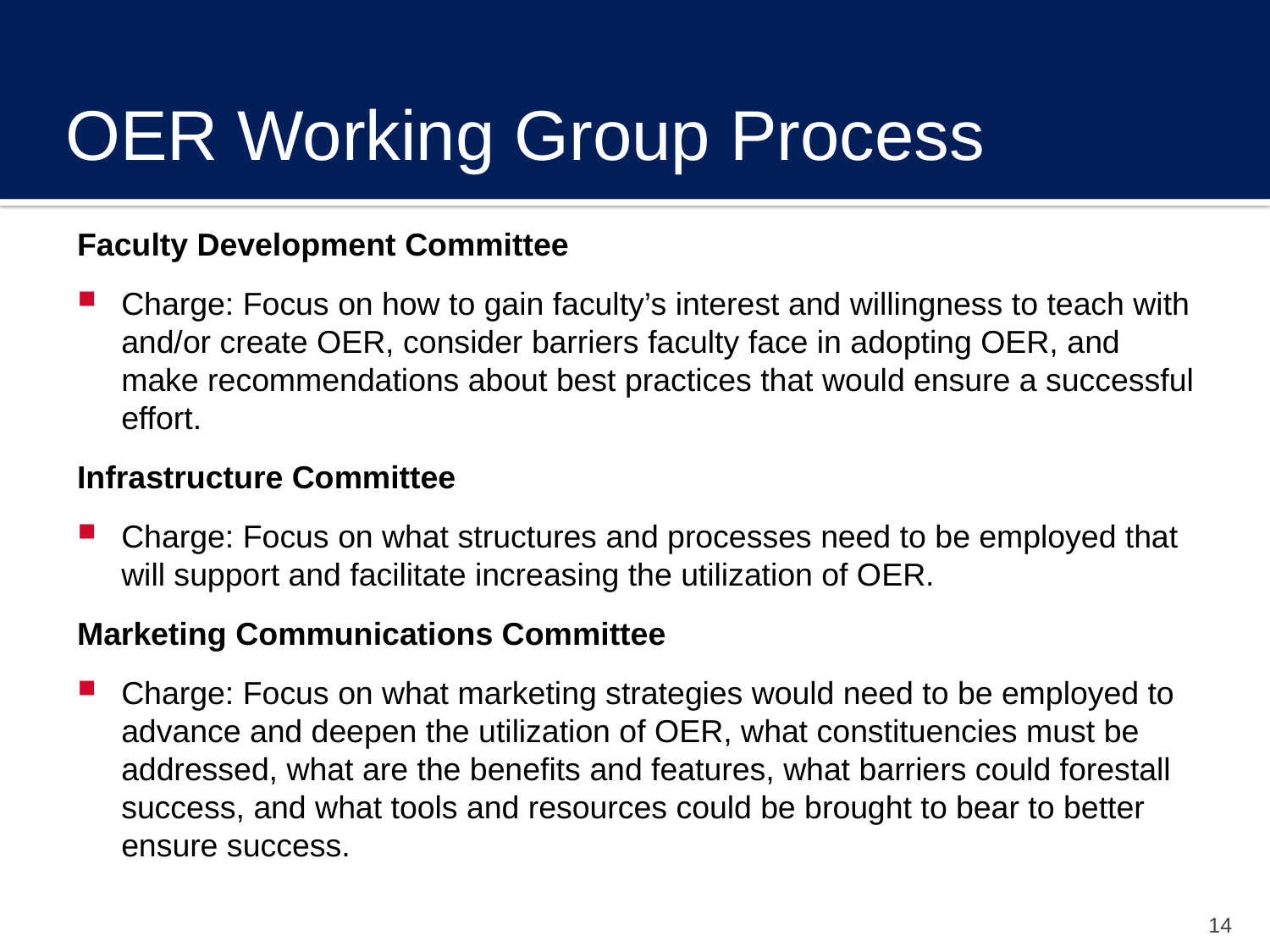

# OER Working Group Process
Faculty Development Committee
Charge: Focus on how to gain faculty’s interest and willingness to teach with and/or create OER, consider barriers faculty face in adopting OER, and make recommendations about best practices that would ensure a successful effort.
Infrastructure Committee
Charge: Focus on what structures and processes need to be employed that will support and facilitate increasing the utilization of OER.
Marketing Communications Committee
Charge: Focus on what marketing strategies would need to be employed to advance and deepen the utilization of OER, what constituencies must be addressed, what are the benefits and features, what barriers could forestall success, and what tools and resources could be brought to bear to better ensure success.